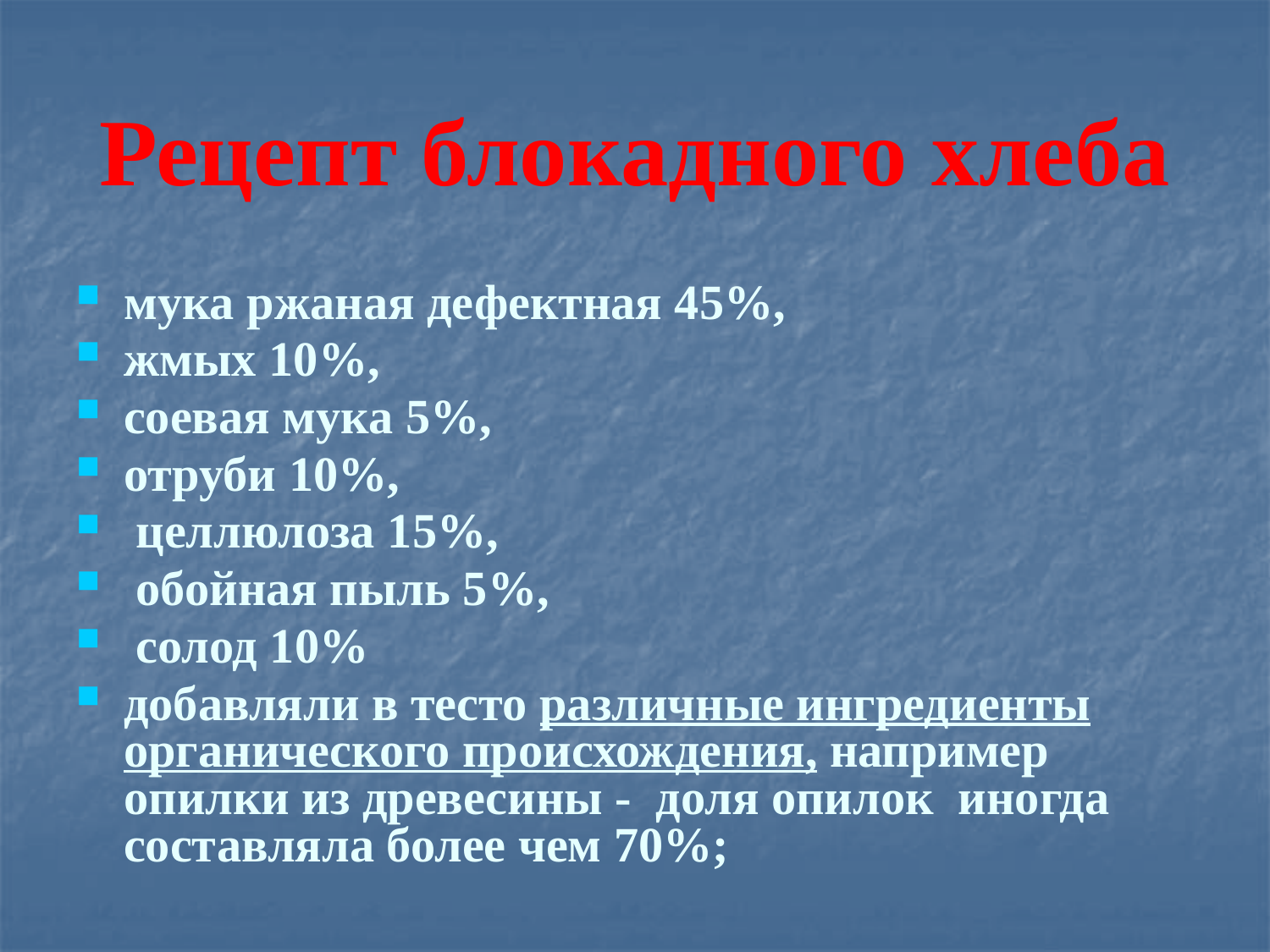

# Рецепт блокадного хлеба
мука ржаная дефектная 45%,
жмых 10%,
соевая мука 5%,
отруби 10%,
 целлюлоза 15%,
 обойная пыль 5%,
 солод 10%
добавляли в тесто различные ингредиенты органического происхождения, например опилки из древесины -  доля опилок  иногда составляла более чем 70%;